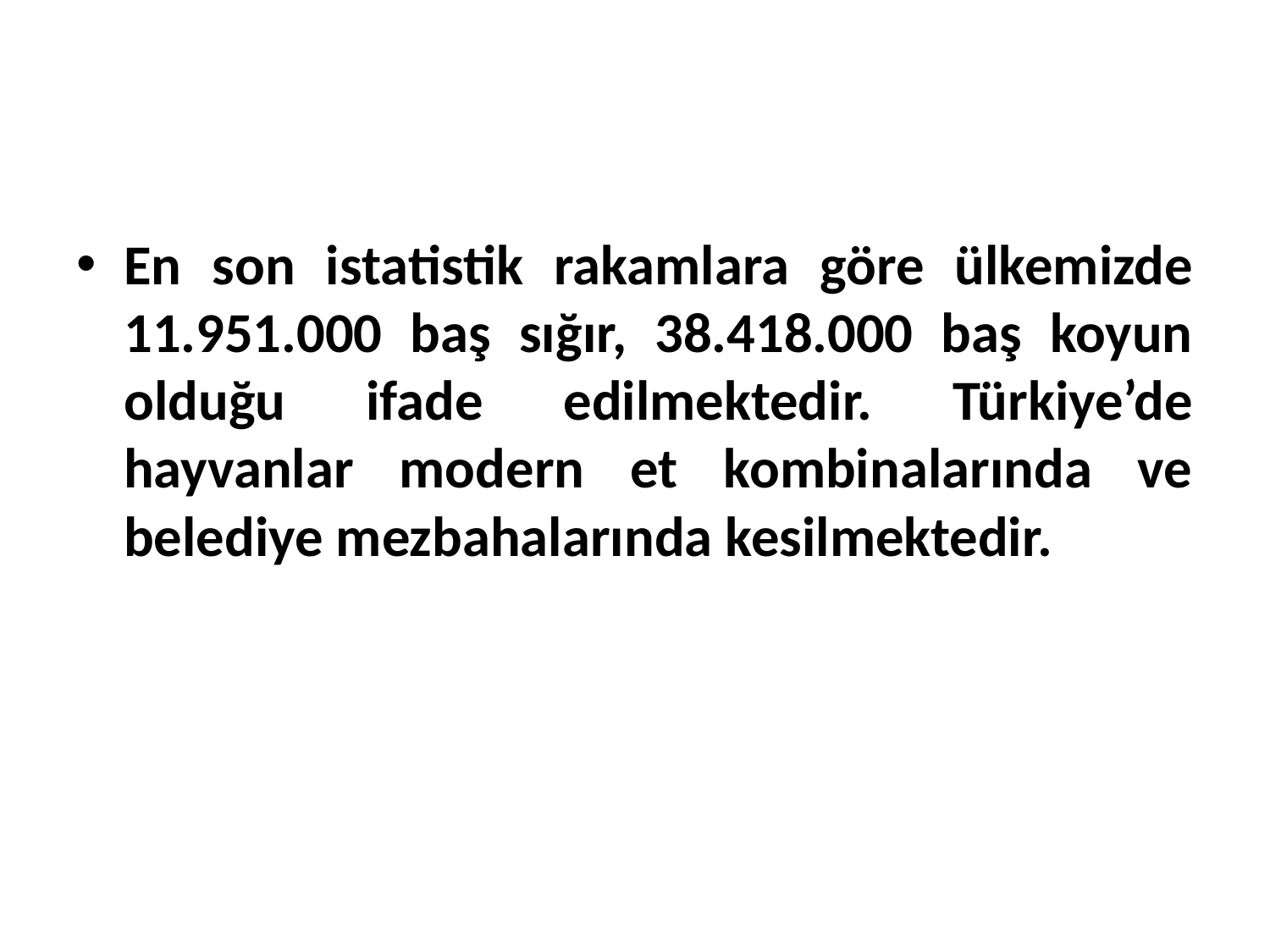

En son istatistik rakamlara göre ülkemizde 11.951.000 baş sığır, 38.418.000 baş koyun olduğu ifade edilmektedir. Türkiye’de hayvanlar modern et kombinalarında ve belediye mezbahalarında kesilmektedir.